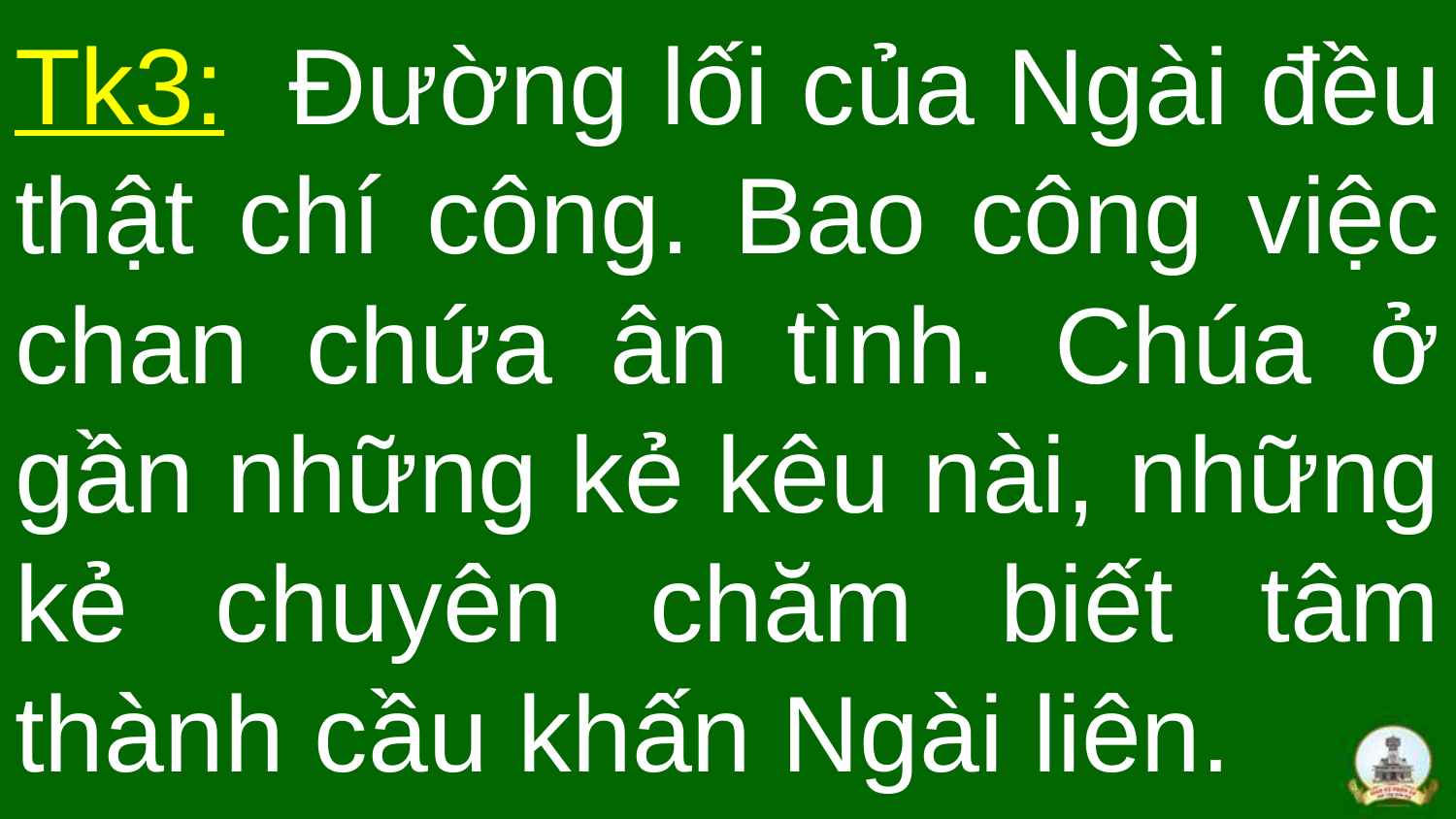

# Tk3:  Đường lối của Ngài đều thật chí công. Bao công việc chan chứa ân tình. Chúa ở gần những kẻ kêu nài, những kẻ chuyên chăm biết tâm thành cầu khấn Ngài liên.